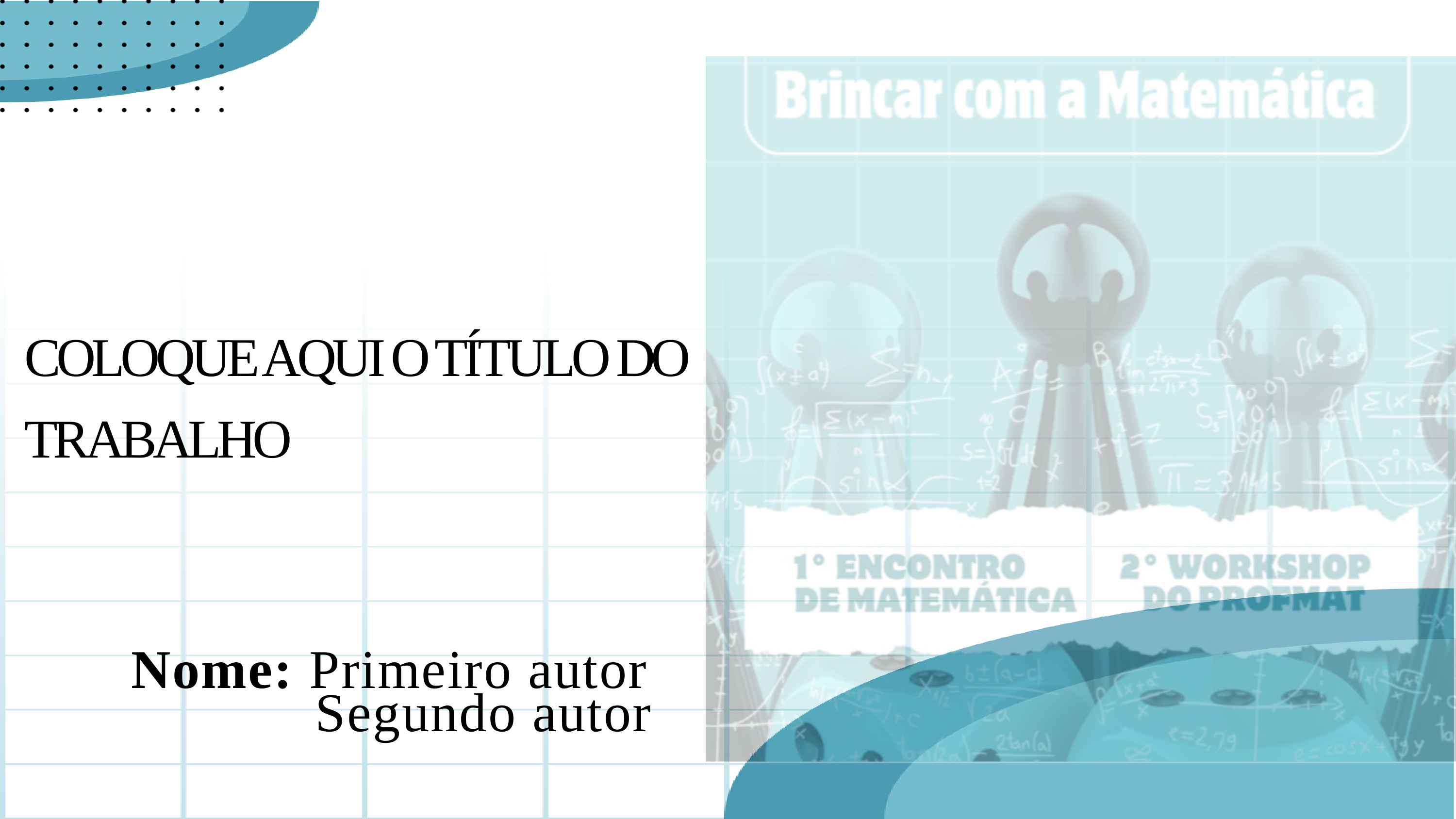

COLOQUE AQUI O TÍTULO DO TRABALHO
Nome: Primeiro autor
            Segundo autor